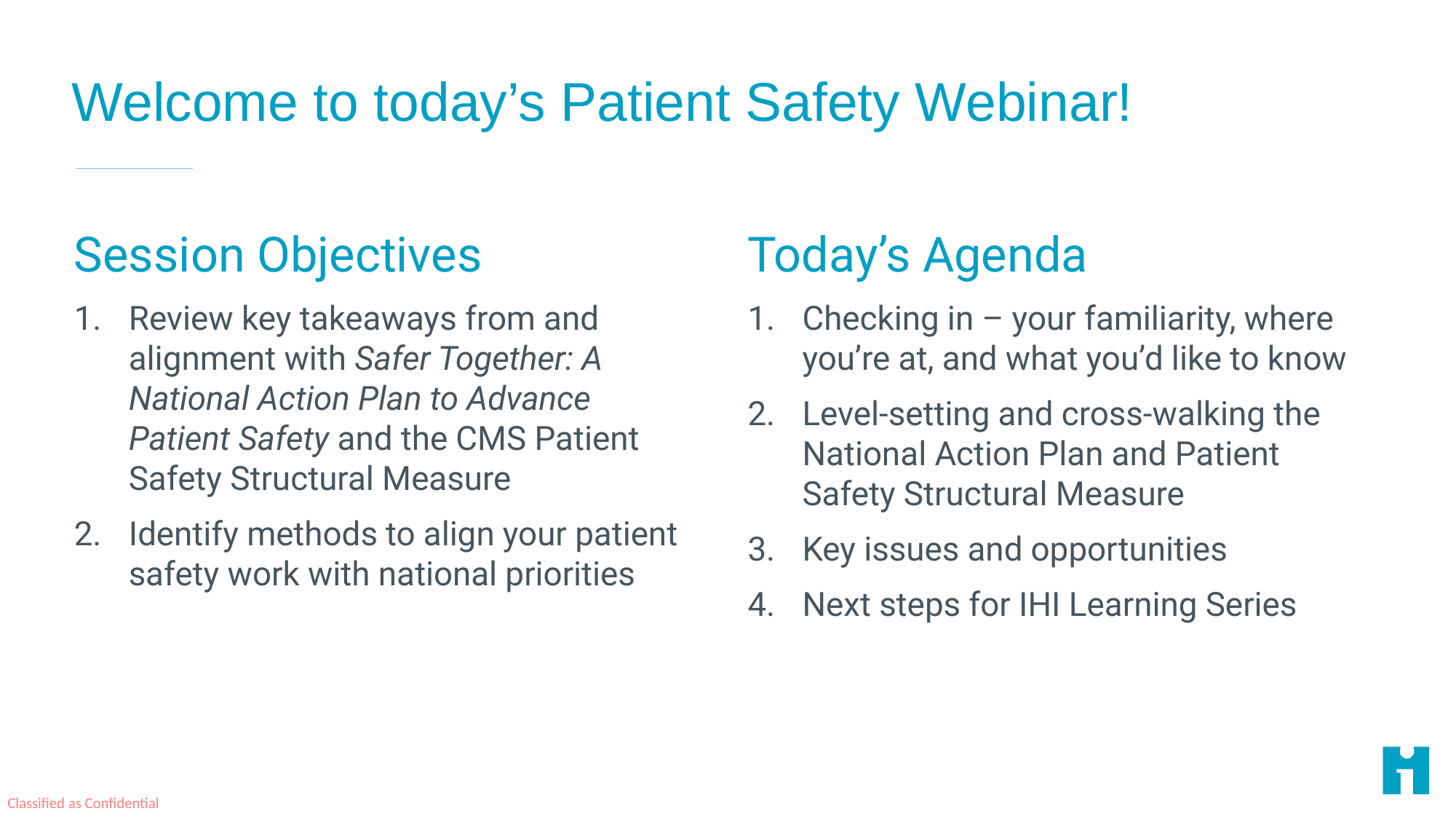

# Welcome to today’s Patient Safety Webinar!
Session Objectives
Review key takeaways from and alignment with Safer Together: A  National Action Plan to Advance Patient Safety and the CMS Patient Safety Structural Measure
Identify methods to align your patient safety work with national priorities
Today’s Agenda
Checking in – your familiarity, where you’re at, and what you’d like to know
Level-setting and cross-walking the National Action Plan and Patient Safety Structural Measure
Key issues and opportunities
Next steps for IHI Learning Series